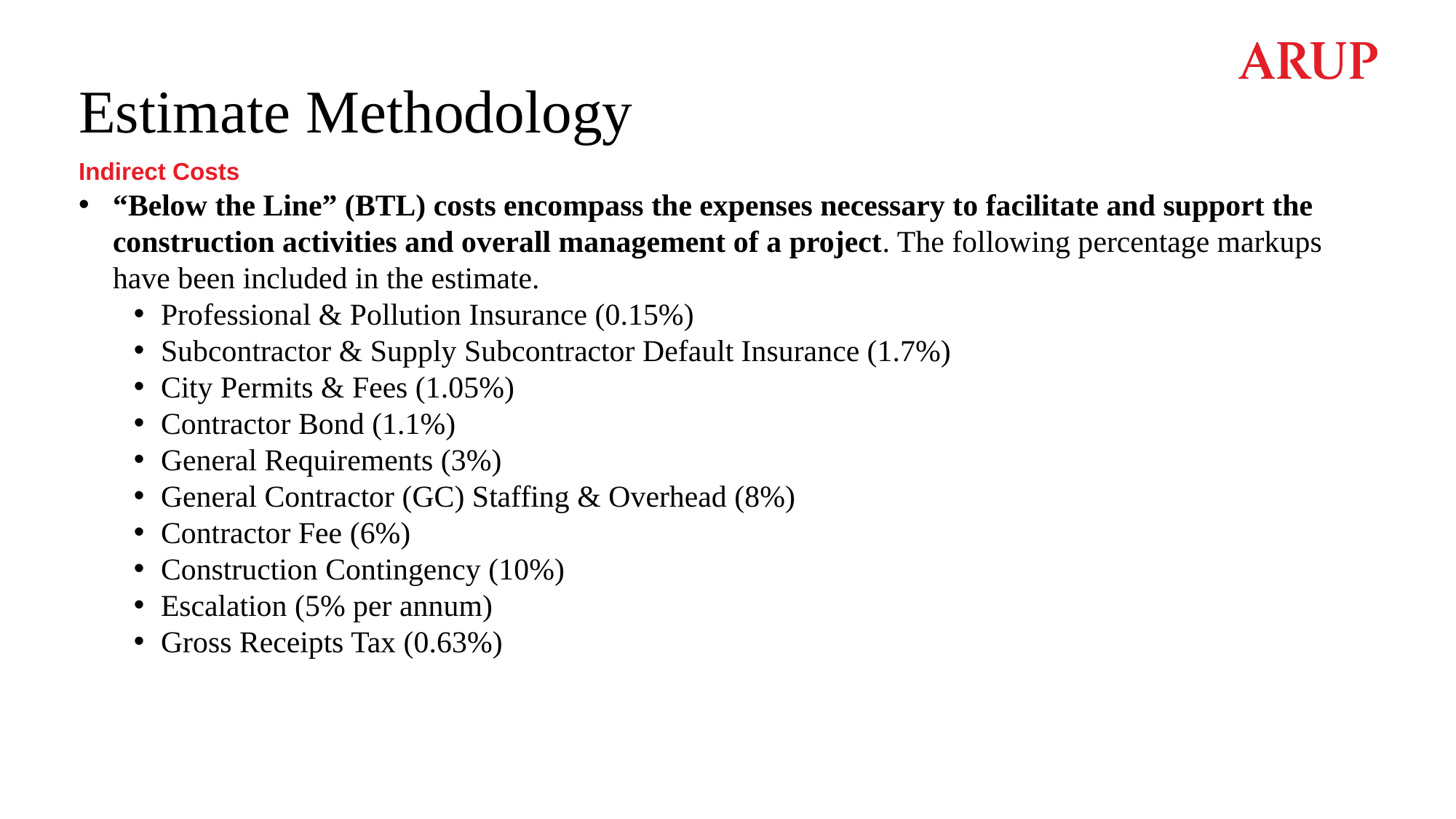

# Estimate Methodology
Indirect Costs
“Below the Line” (BTL) costs encompass the expenses necessary to facilitate and support the construction activities and overall management of a project. The following percentage markups have been included in the estimate.
Professional & Pollution Insurance (0.15%)
Subcontractor & Supply Subcontractor Default Insurance (1.7%)
City Permits & Fees (1.05%)
Contractor Bond (1.1%)
General Requirements (3%)
General Contractor (GC) Staffing & Overhead (8%)
Contractor Fee (6%)
Construction Contingency (10%)
Escalation (5% per annum)
Gross Receipts Tax (0.63%)